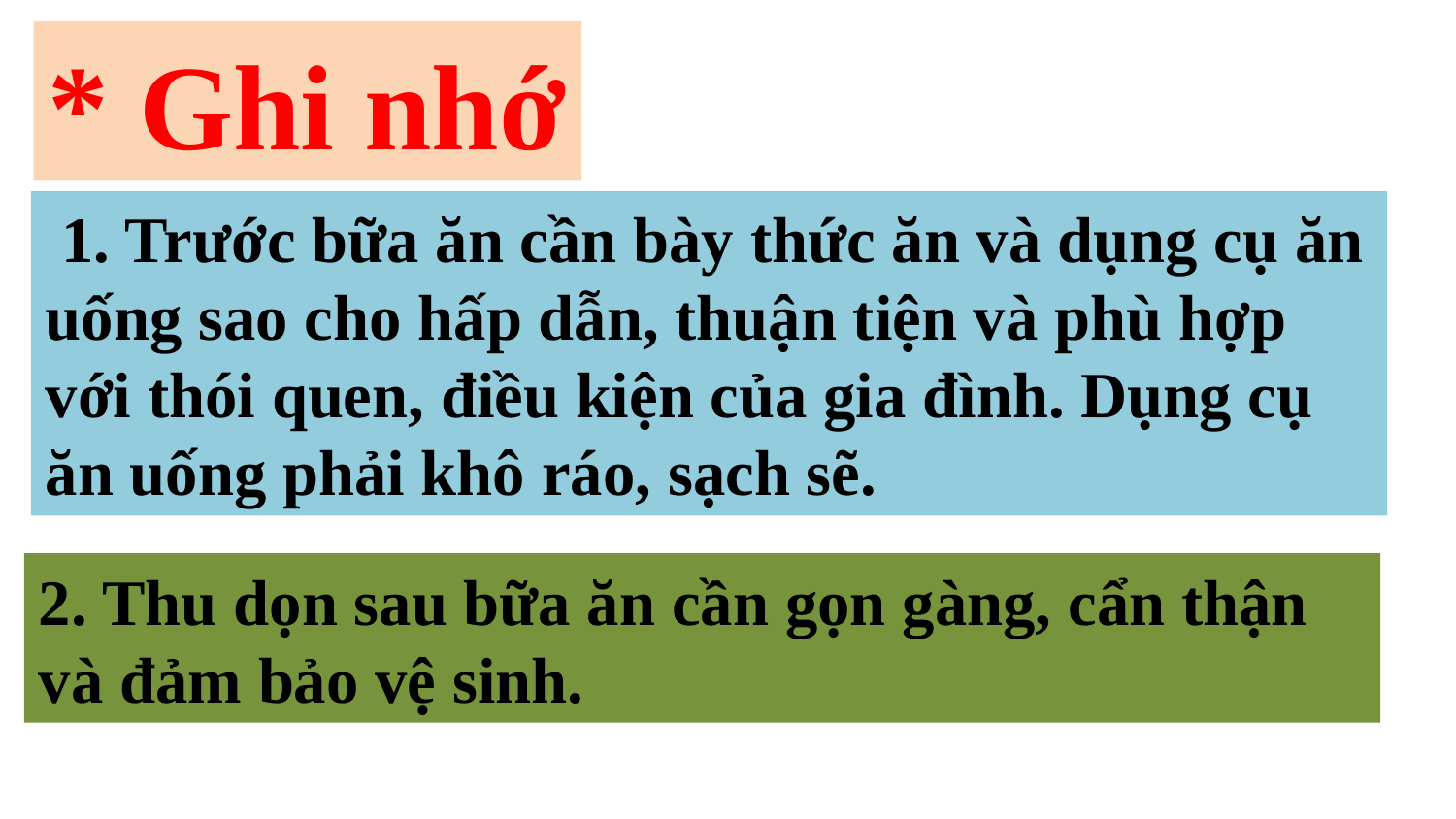

* Ghi nhớ
 1. Trước bữa ăn cần bày thức ăn và dụng cụ ăn uống sao cho hấp dẫn, thuận tiện và phù hợp với thói quen, điều kiện của gia đình. Dụng cụ ăn uống phải khô ráo, sạch sẽ.
2. Thu dọn sau bữa ăn cần gọn gàng, cẩn thận và đảm bảo vệ sinh.